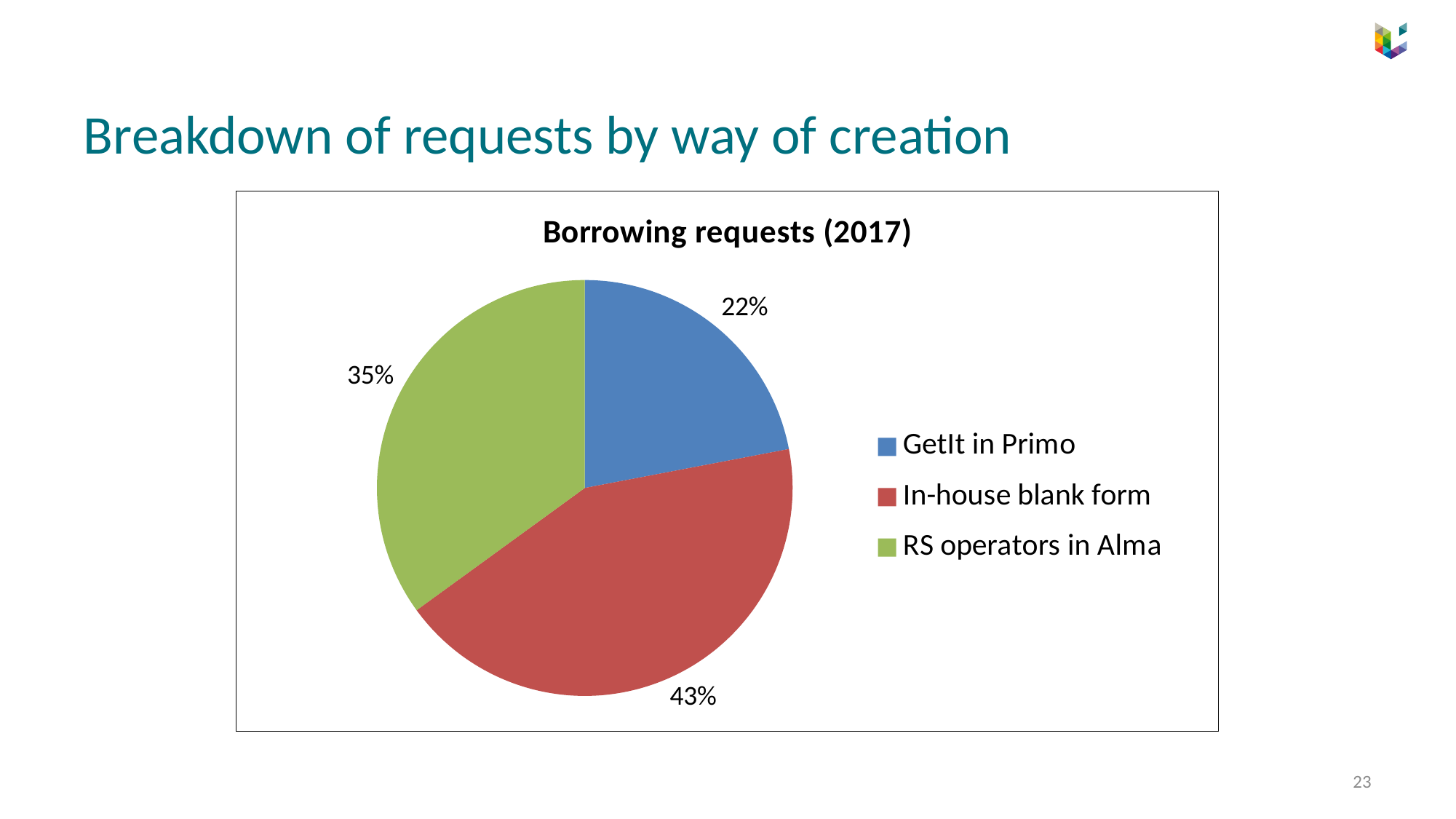

# Breakdown of requests by way of creation

### Chart:

| Category | Borrowing requests (2017) |
|---|---|
| GetIt in Primo | 22.0 |
| In-house blank form | 43.0 |
| RS operators in Alma | 35.0 |
23